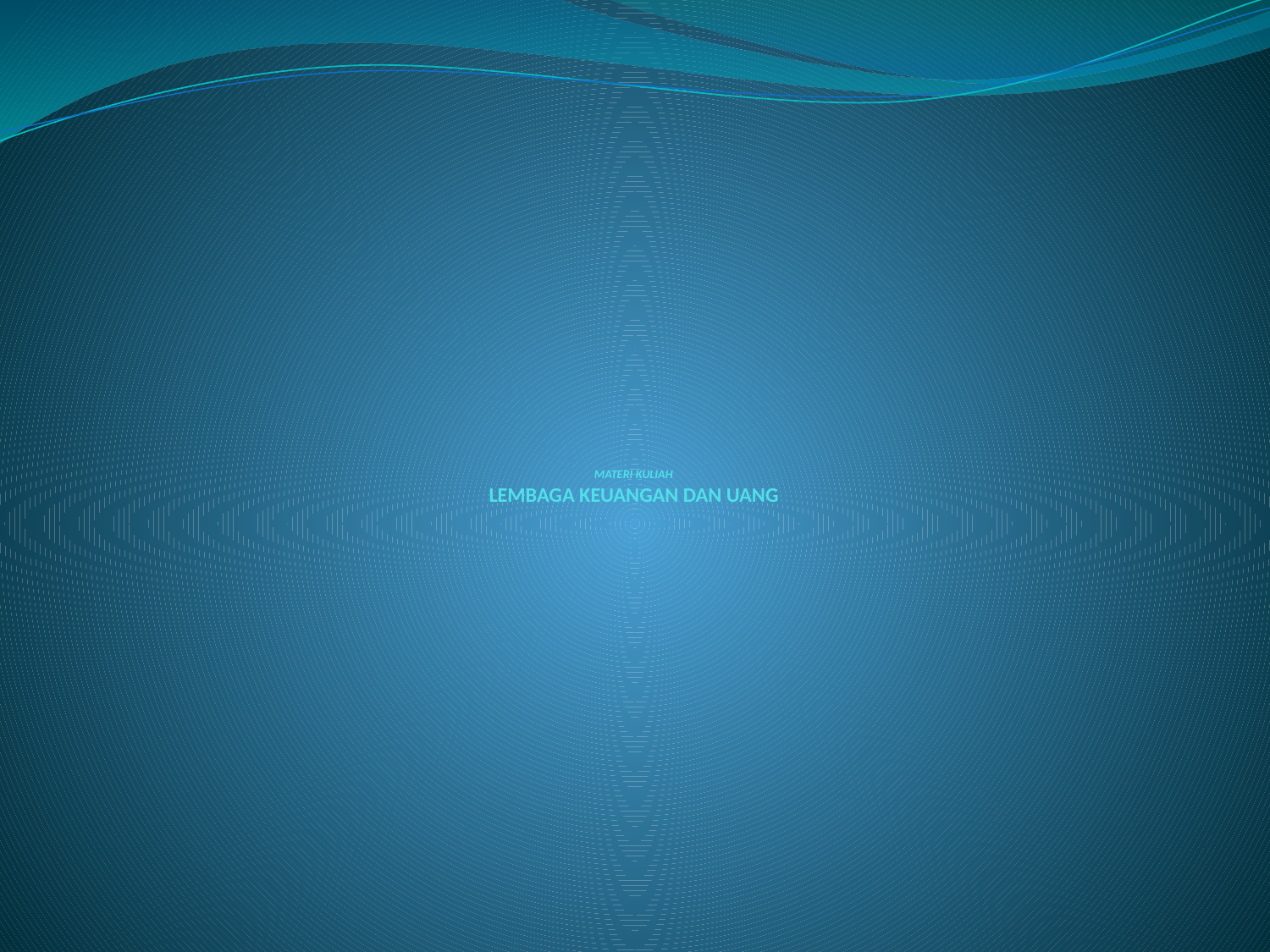

# MATERI KULIAH LEMBAGA KEUANGAN DAN UANG